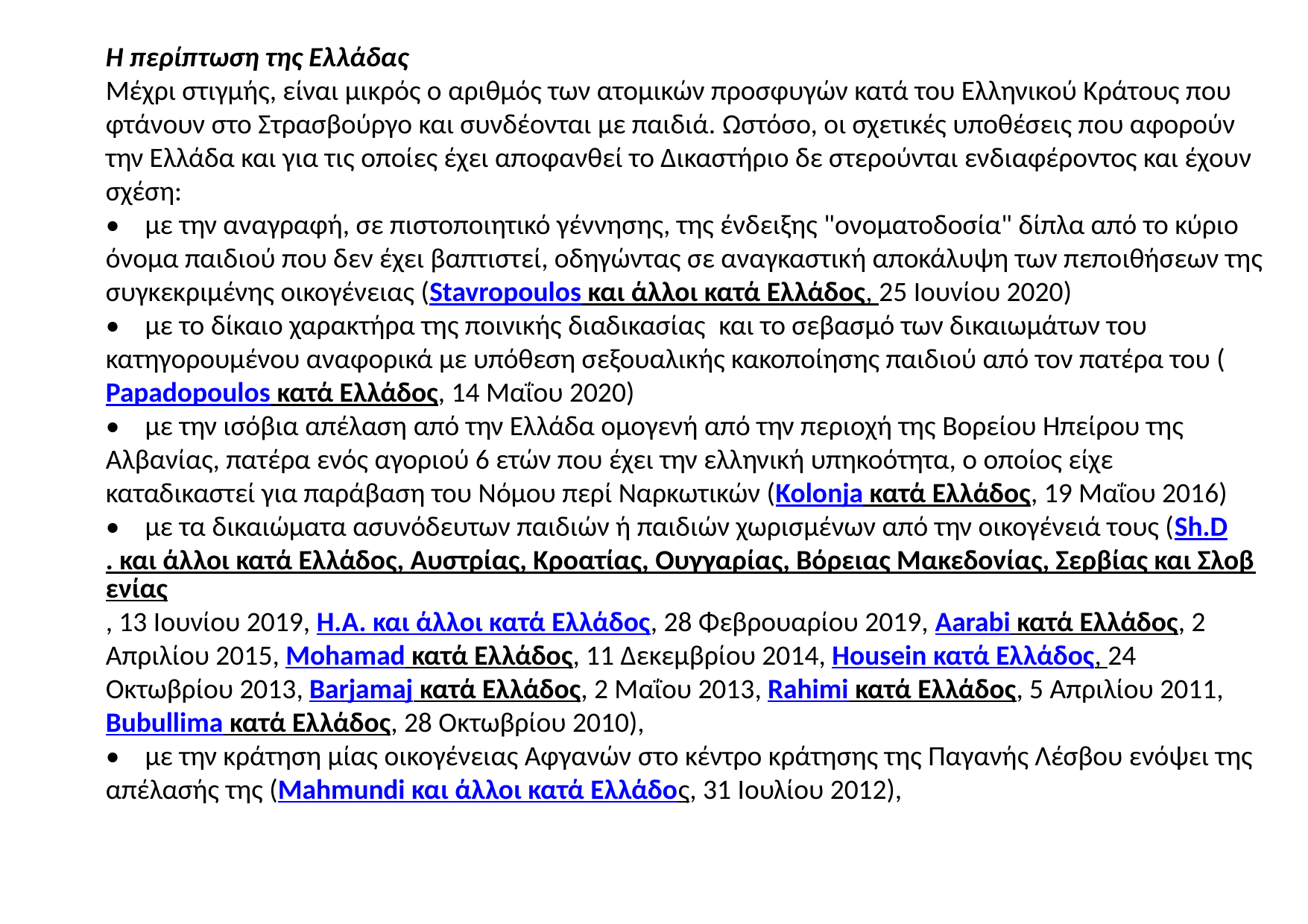

Η περίπτωση της Ελλάδας
Μέχρι στιγμής, είναι μικρός ο αριθμός των ατομικών προσφυγών κατά του Ελληνικού Κράτους που φτάνουν στο Στρασβούργο και συνδέονται με παιδιά. Ωστόσο, οι σχετικές υποθέσεις που αφορούν την Ελλάδα και για τις οποίες έχει αποφανθεί το Δικαστήριο δε στερούνται ενδιαφέροντος και έχουν σχέση: 
•    με την αναγραφή, σε πιστοποιητικό γέννησης, της ένδειξης "ονοματοδοσία" δίπλα από το κύριο όνομα παιδιού που δεν έχει βαπτιστεί, οδηγώντας σε αναγκαστική αποκάλυψη των πεποιθήσεων της συγκεκριμένης οικογένειας (Stavropoulos και άλλοι κατά Ελλάδος, 25 Ιουνίου 2020)
•    με το δίκαιο χαρακτήρα της ποινικής διαδικασίας  και το σεβασμό των δικαιωμάτων του κατηγορουμένου αναφορικά με υπόθεση σεξουαλικής κακοποίησης παιδιού από τον πατέρα του (Papadopoulos κατά Ελλάδος, 14 Μαΐου 2020)
•    με την ισόβια απέλαση από την Ελλάδα ομογενή από την περιοχή της Βορείου Ηπείρου της Αλβανίας, πατέρα ενός αγοριού 6 ετών που έχει την ελληνική υπηκοότητα, ο οποίος είχε καταδικαστεί για παράβαση του Νόμου περί Ναρκωτικών (Kolonja κατά Ελλάδος, 19 Μαΐου 2016) 
•    με τα δικαιώματα ασυνόδευτων παιδιών ή παιδιών χωρισμένων από την οικογένειά τους (Sh.D. και άλλοι κατά Ελλάδος, Αυστρίας, Κροατίας, Ουγγαρίας, Βόρειας Μακεδονίας, Σερβίας και Σλοβενίας, 13 Ιουνίου 2019, H.A. και άλλοι κατά Ελλάδος, 28 Φεβρουαρίου 2019, Aarabi κατά Ελλάδος, 2 Απριλίου 2015, Mohamad κατά Ελλάδος, 11 Δεκεμβρίου 2014, Housein κατά Ελλάδος, 24 Οκτωβρίου 2013, Barjamaj κατά Ελλάδος, 2 Μαΐου 2013, Rahimi κατά Ελλάδος, 5 Απριλίου 2011, Bubullima κατά Ελλάδος, 28 Οκτωβρίου 2010), 
•    με την κράτηση μίας οικογένειας Αφγανών στο κέντρο κράτησης της Παγανής Λέσβου ενόψει της απέλασής της (Mahmundi και άλλοι κατά Ελλάδος, 31 Ιουλίου 2012),